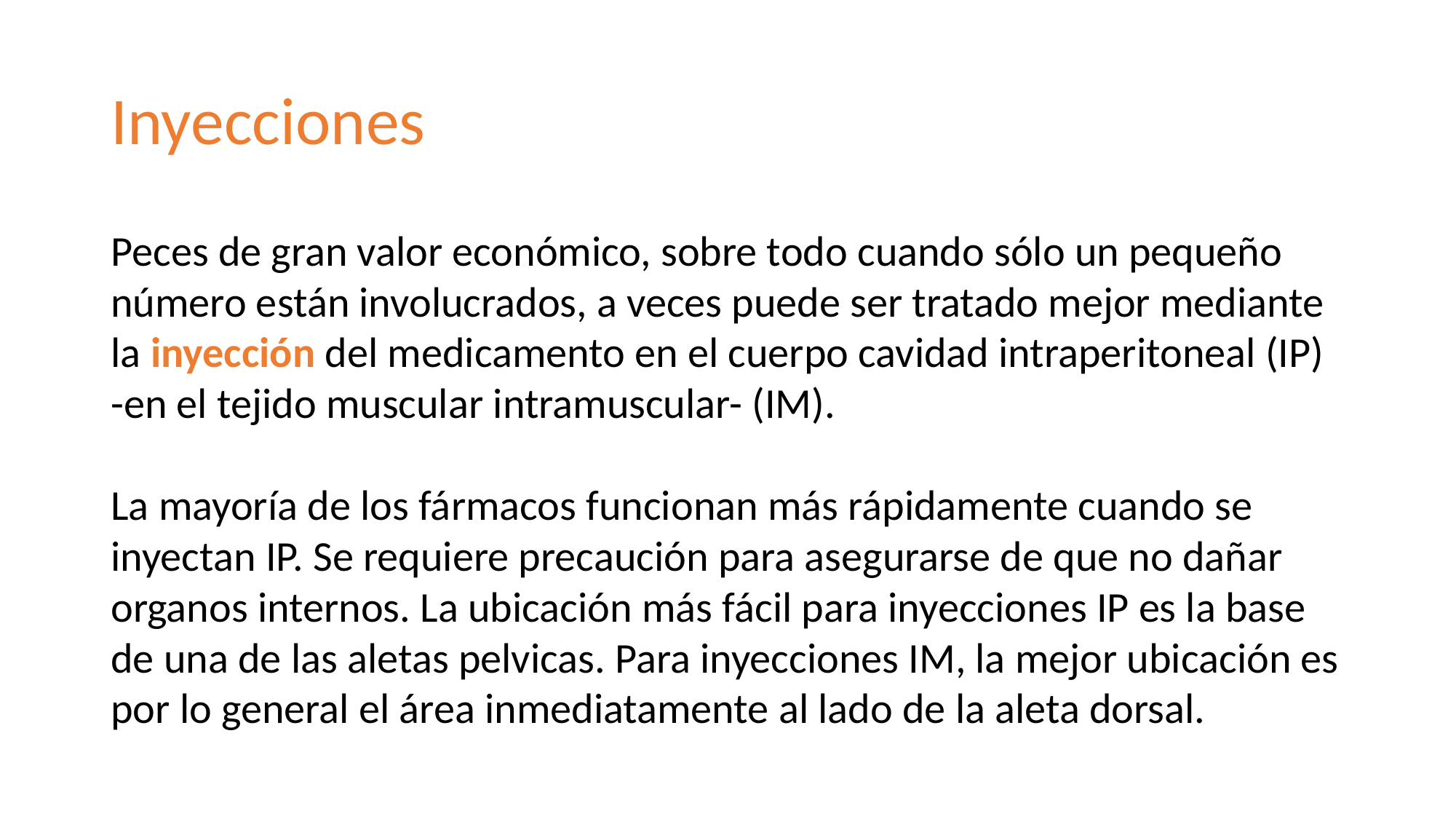

# Inyecciones
Peces de gran valor económico, sobre todo cuando sólo un pequeño número están involucrados, a veces puede ser tratado mejor mediante la inyección del medicamento en el cuerpo cavidad intraperitoneal (IP) -en el tejido muscular intramuscular- (IM).

La mayoría de los fármacos funcionan más rápidamente cuando se inyectan IP. Se requiere precaución para asegurarse de que no dañar organos internos. La ubicación más fácil para inyecciones IP es la base de una de las aletas pelvicas. Para inyecciones IM, la mejor ubicación es por lo general el área inmediatamente al lado de la aleta dorsal.